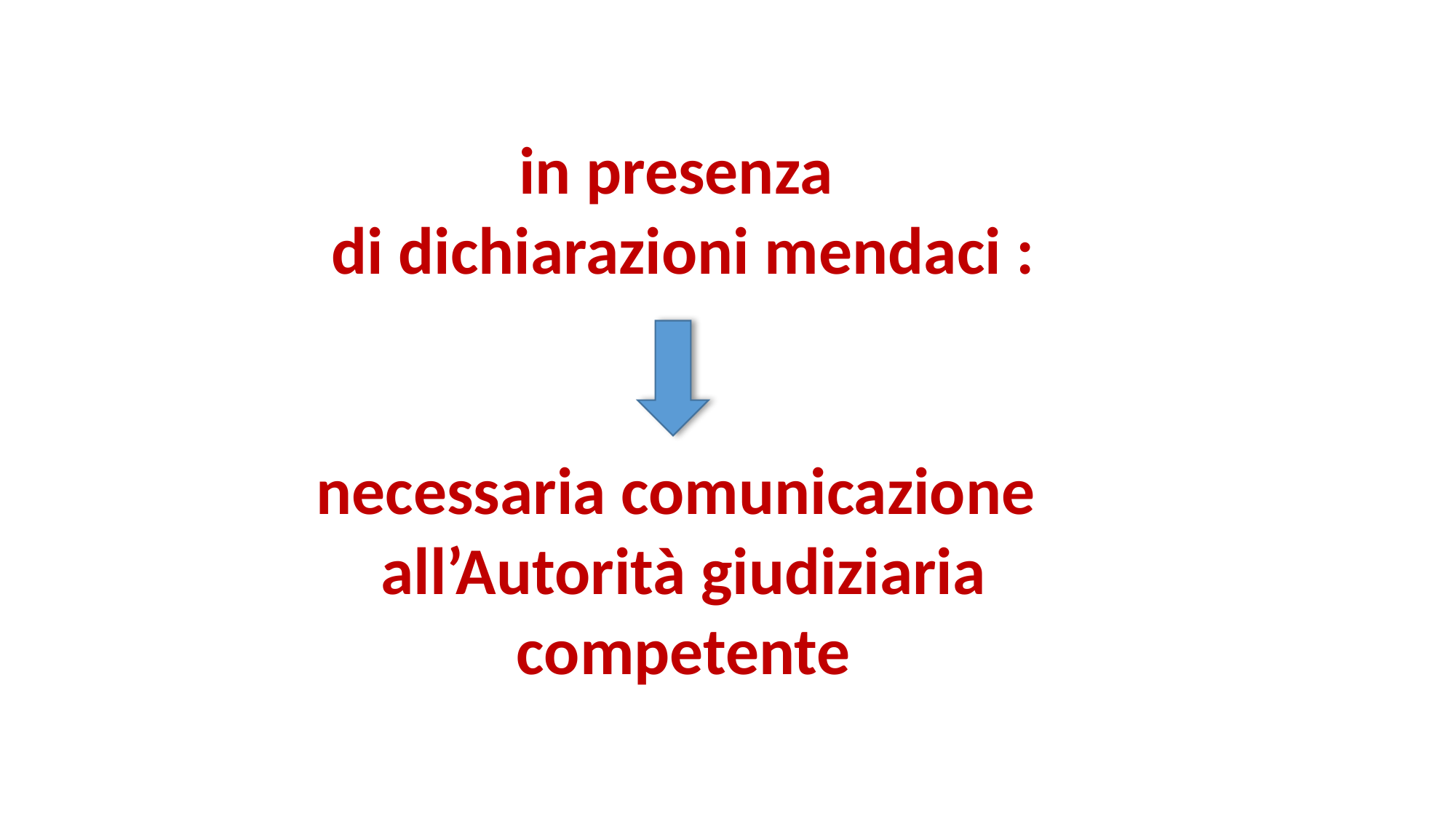

in presenza
di dichiarazioni mendaci :

necessaria comunicazione
all’Autorità giudiziaria competente